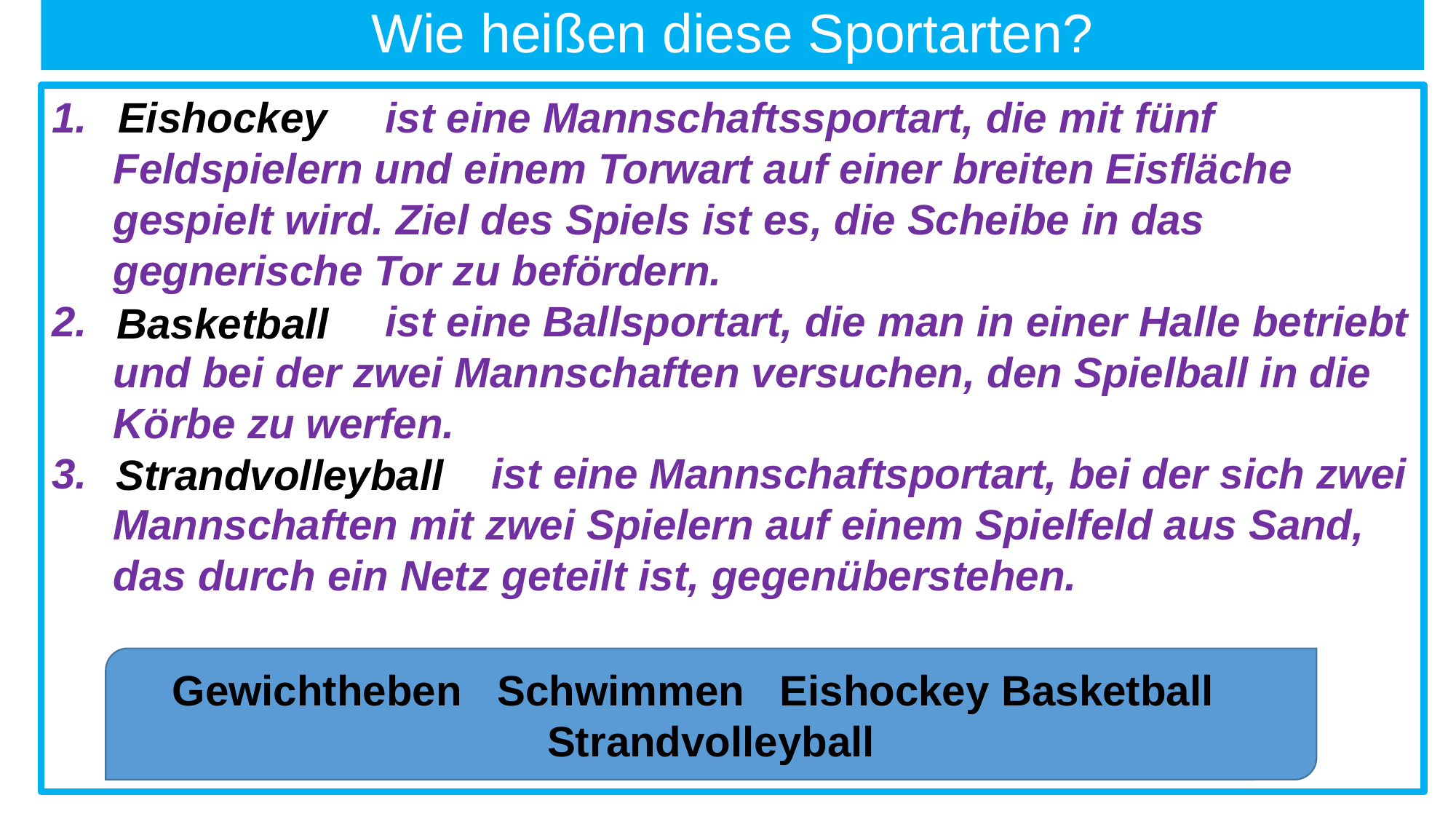

# Wie heißen diese Sportarten?
                       ist eine Mannschaftssportart, die mit fünf Feldspielern und einem Torwart auf einer breiten Eisfläche gespielt wird. Ziel des Spiels ist es, die Scheibe in das gegnerische Tor zu befördern.
                       ist eine Ballsportart, die man in einer Halle betriebt und bei der zwei Mannschaften versuchen, den Spielball in die Körbe zu werfen.
                                ist eine Mannschaftsportart, bei der sich zwei Mannschaften mit zwei Spielern auf einem Spielfeld aus Sand, das durch ein Netz geteilt ist, gegenüberstehen.
Eishockey
Basketball
Strandvolleyball
Gewichtheben   Schwimmen   Eishockey Basketball    Strandvolleyball